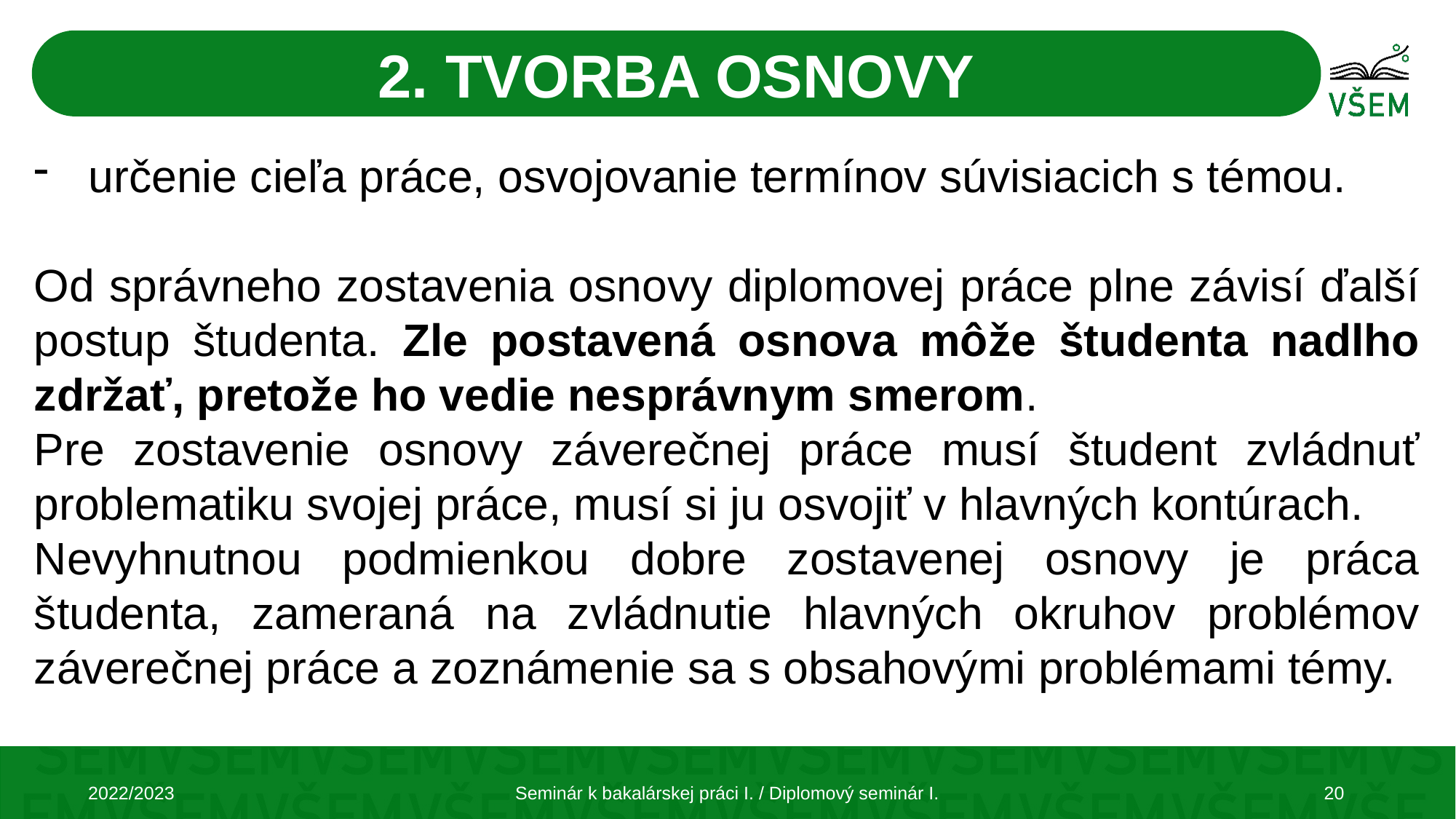

2. TVORBA OSNOVY
určenie cieľa práce, osvojovanie termínov súvisiacich s témou.

Od správneho zostavenia osnovy diplomovej práce plne závisí ďalší postup študenta. Zle postavená osnova môže študenta nadlho zdržať, pretože ho vedie nesprávnym smerom.
Pre zostavenie osnovy záverečnej práce musí študent zvládnuť problematiku svojej práce, musí si ju osvojiť v hlavných kontúrach.
Nevyhnutnou podmienkou dobre zostavenej osnovy je práca študenta, zameraná na zvládnutie hlavných okruhov problémov záverečnej práce a zoznámenie sa s obsahovými problémami témy.
2022/2023
Seminár k bakalárskej práci I. / Diplomový seminár I.
20